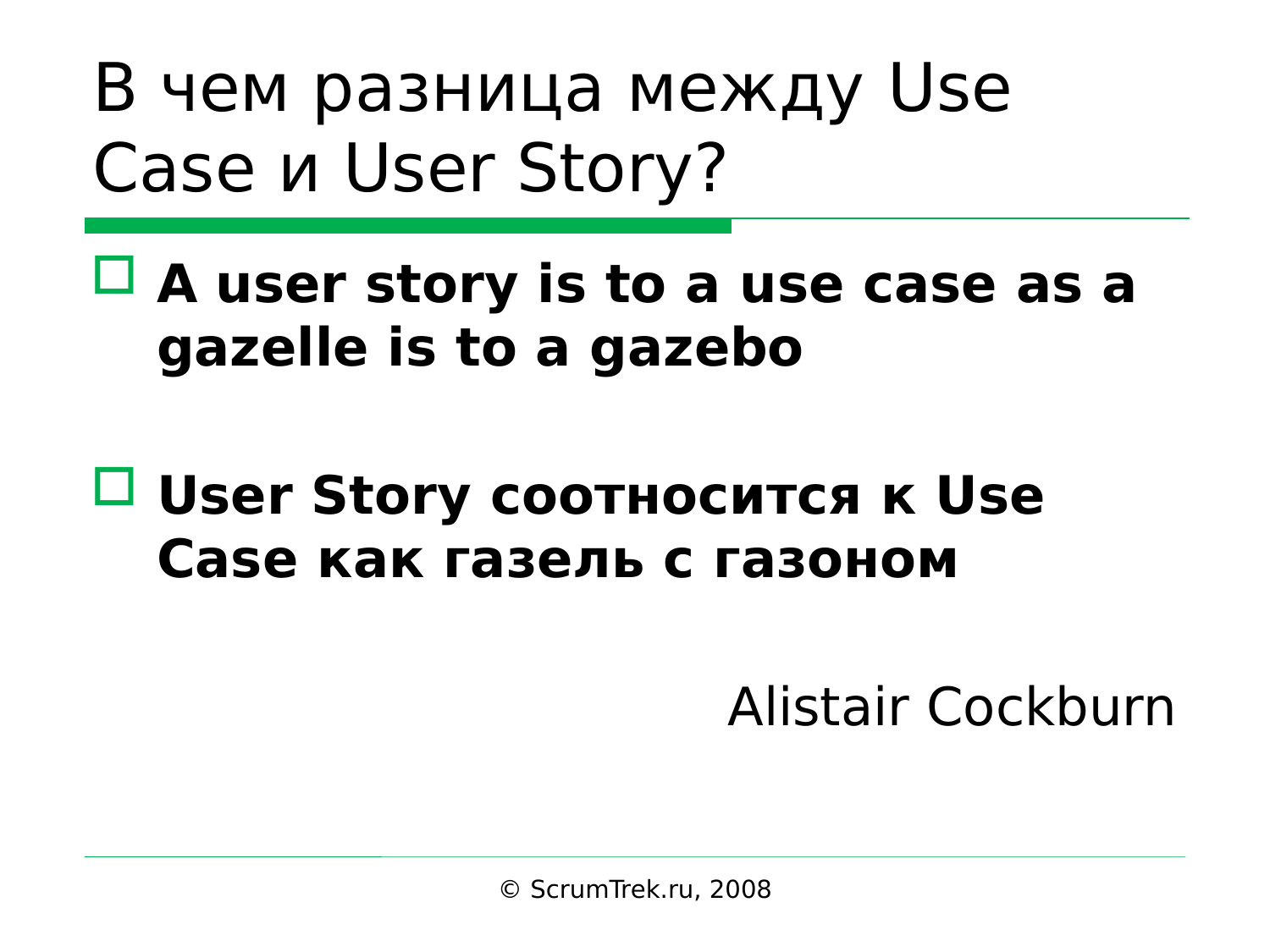

# В чем разница между Use Case и User Story?
A user story is to a use case as a gazelle is to a gazebo

User Story соотносится к Use Case как газель с газоном

Alistair Cockburn
© ScrumTrek.ru, 2008